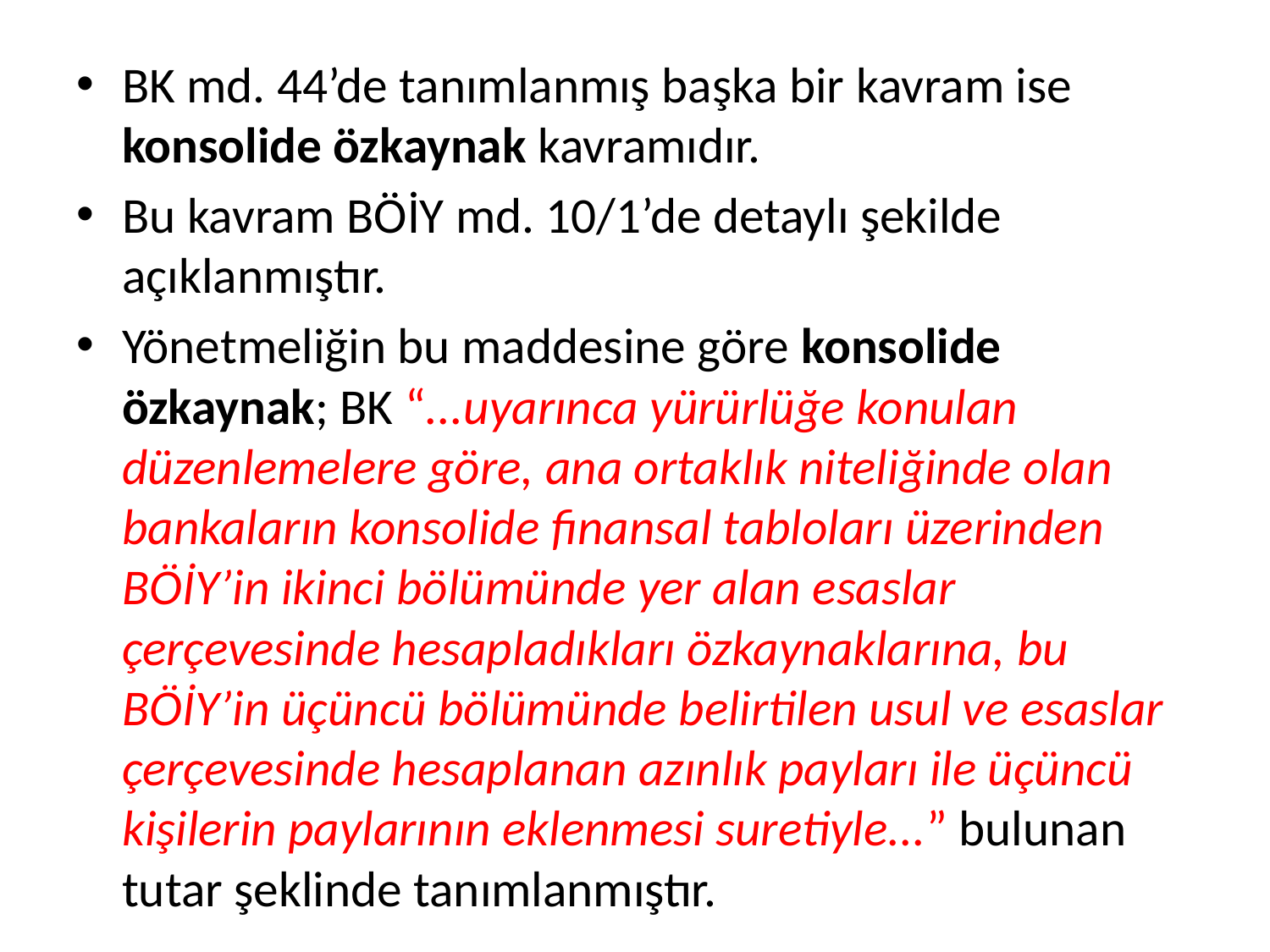

BK md. 44’de tanımlanmış başka bir kavram ise konsolide özkaynak kavramıdır.
Bu kavram BÖİY md. 10/1’de detaylı şekilde açıklanmıştır.
Yönetmeliğin bu maddesine göre konsolide özkaynak; BK “...uyarınca yürürlüğe konulan düzenlemelere göre, ana ortaklık niteliğinde olan bankaların konsolide finansal tabloları üzerinden BÖİY’in ikinci bölümünde yer alan esaslar çerçevesinde hesapladıkları özkaynaklarına, bu BÖİY’in üçüncü bölümünde belirtilen usul ve esaslar çerçevesinde hesaplanan azınlık payları ile üçüncü kişilerin paylarının eklenmesi suretiyle...” bulunan tutar şeklinde tanımlanmıştır.